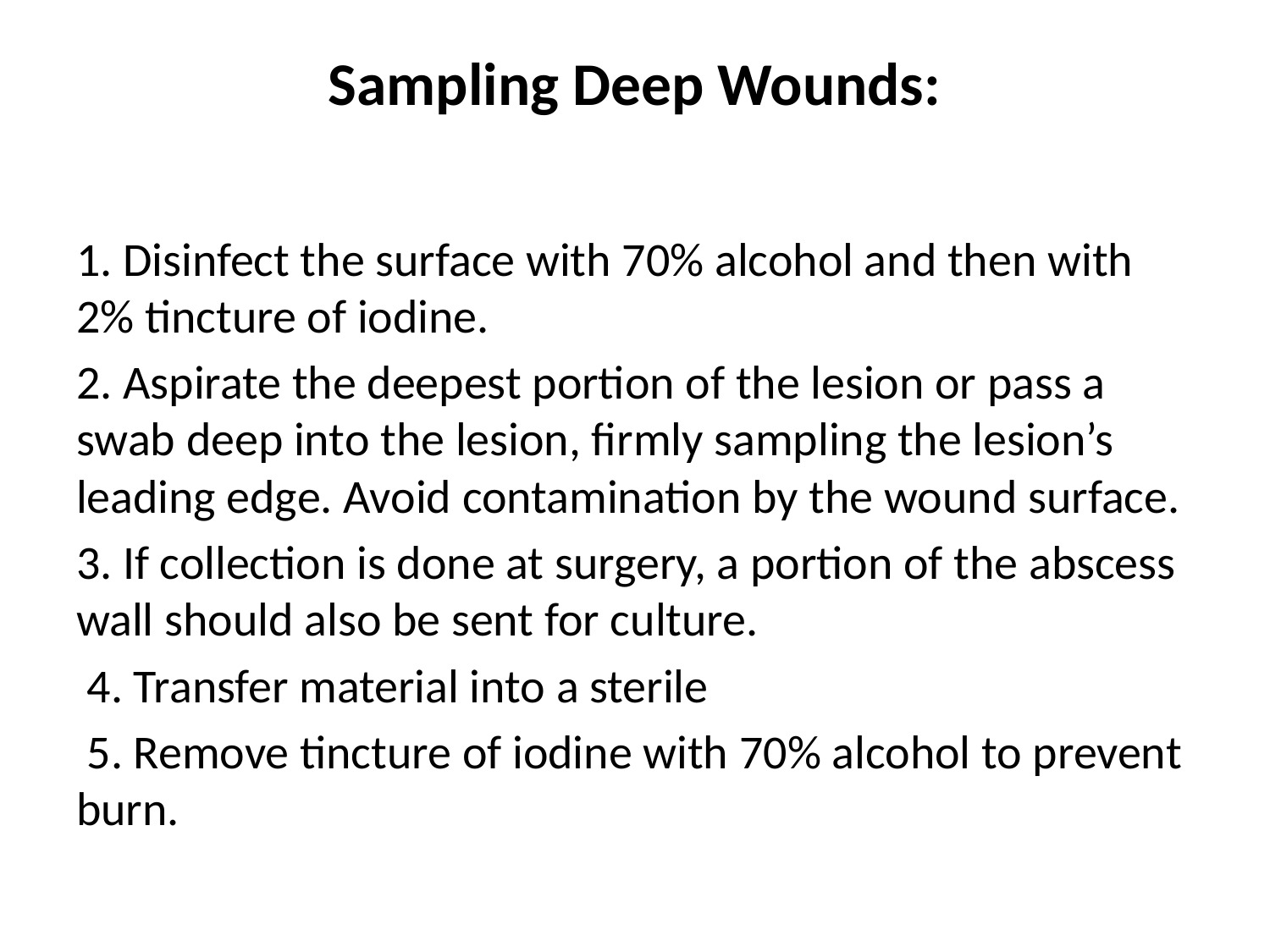

# Sampling Deep Wounds:
1. Disinfect the surface with 70% alcohol and then with 2% tincture of iodine.
2. Aspirate the deepest portion of the lesion or pass a swab deep into the lesion, firmly sampling the lesion’s leading edge. Avoid contamination by the wound surface.
3. If collection is done at surgery, a portion of the abscess wall should also be sent for culture.
 4. Transfer material into a sterile
 5. Remove tincture of iodine with 70% alcohol to prevent burn.